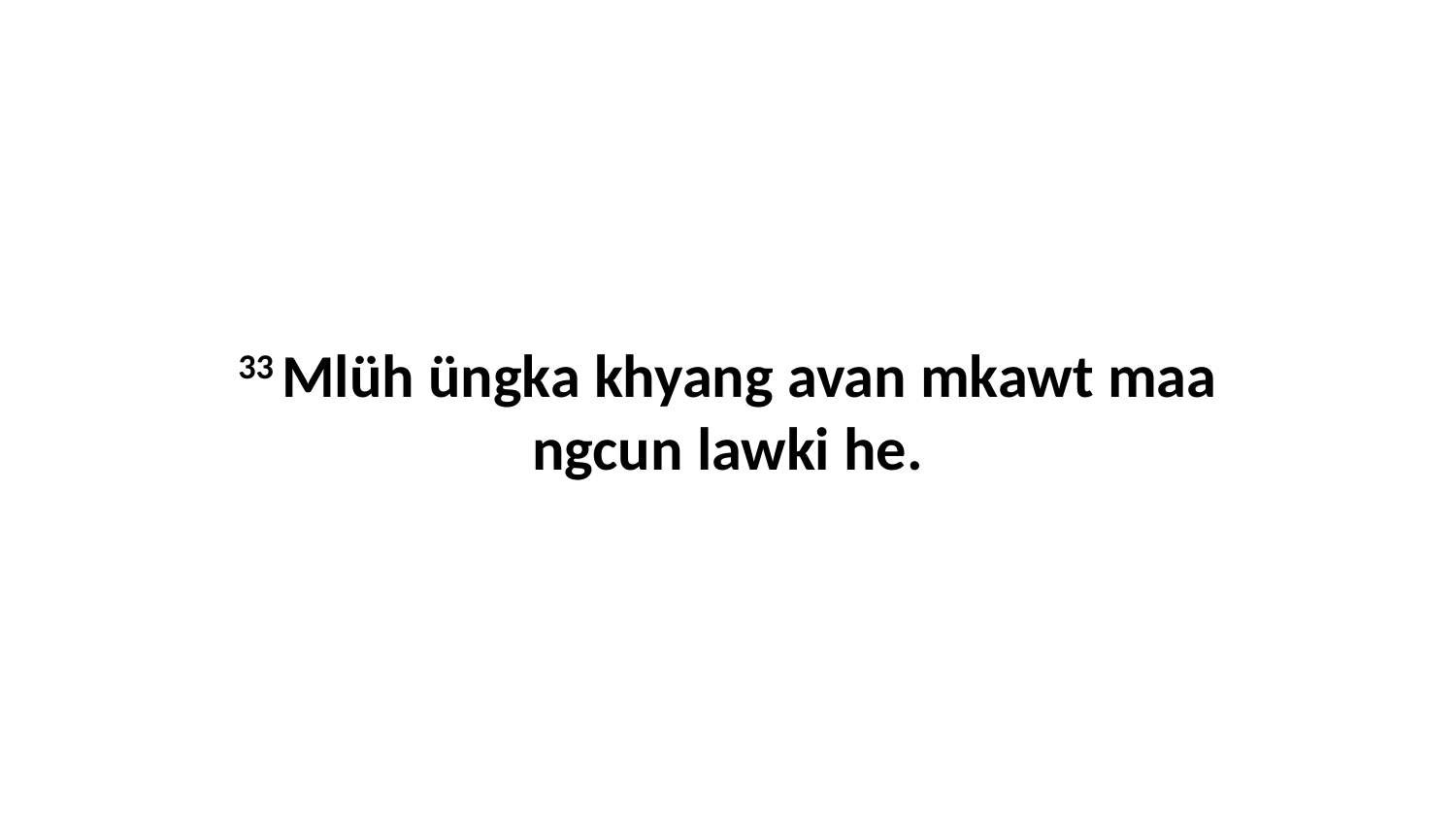

33 Mlüh üngka khyang avan mkawt maa ngcun lawki he.